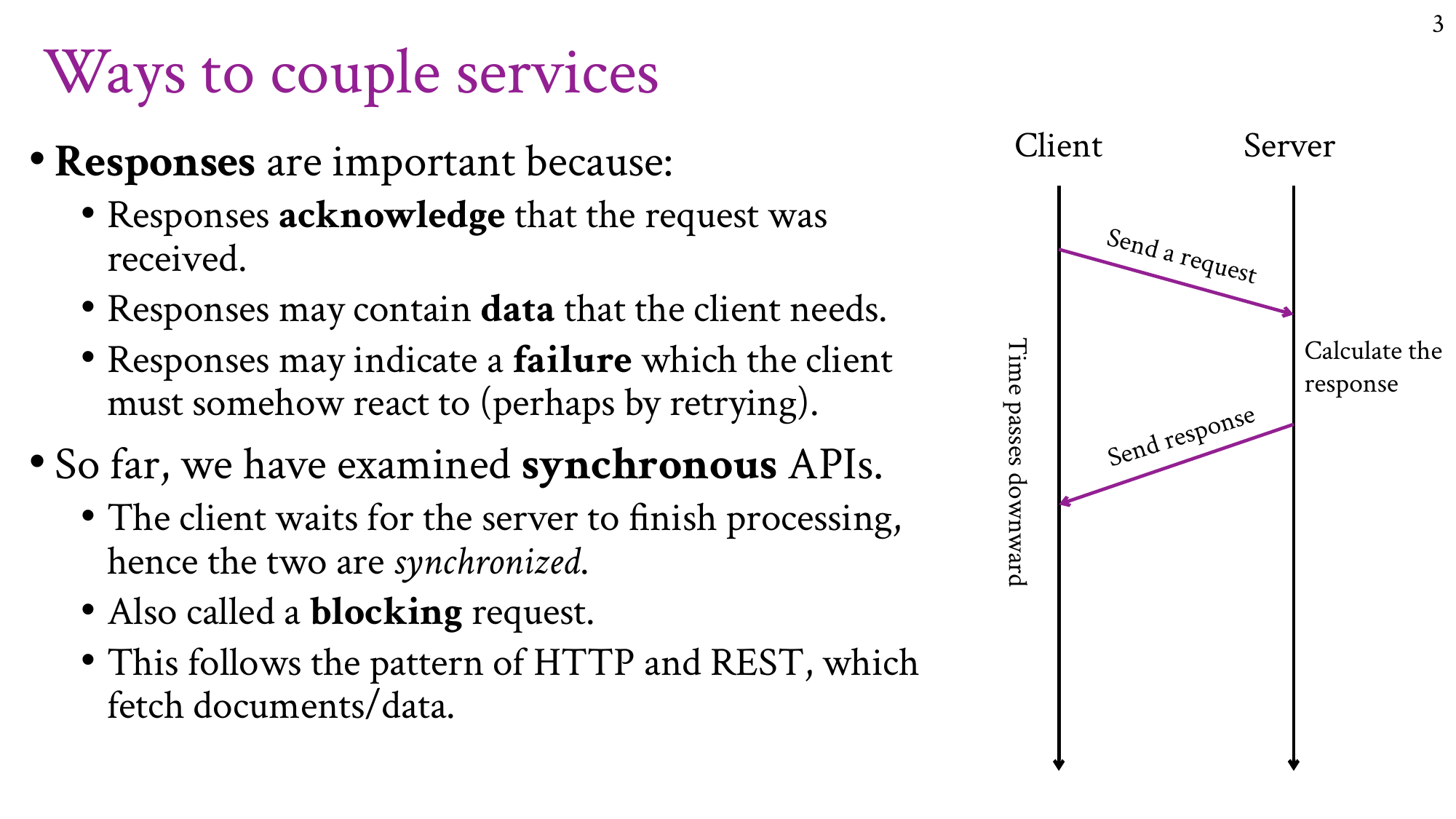

# Ways to couple services
Client
Server
Responses are important because:
Responses acknowledge that the request was received.
Responses may contain data that the client needs.
Responses may indicate a failure which the client must somehow react to (perhaps by retrying).
So far, we have examined synchronous APIs.
The client waits for the server to finish processing, hence the two are synchronized.
Also called a blocking request.
This follows the pattern of HTTP and REST, which fetch documents/data.
Send a request
Calculate the response
Send response
Time passes downward